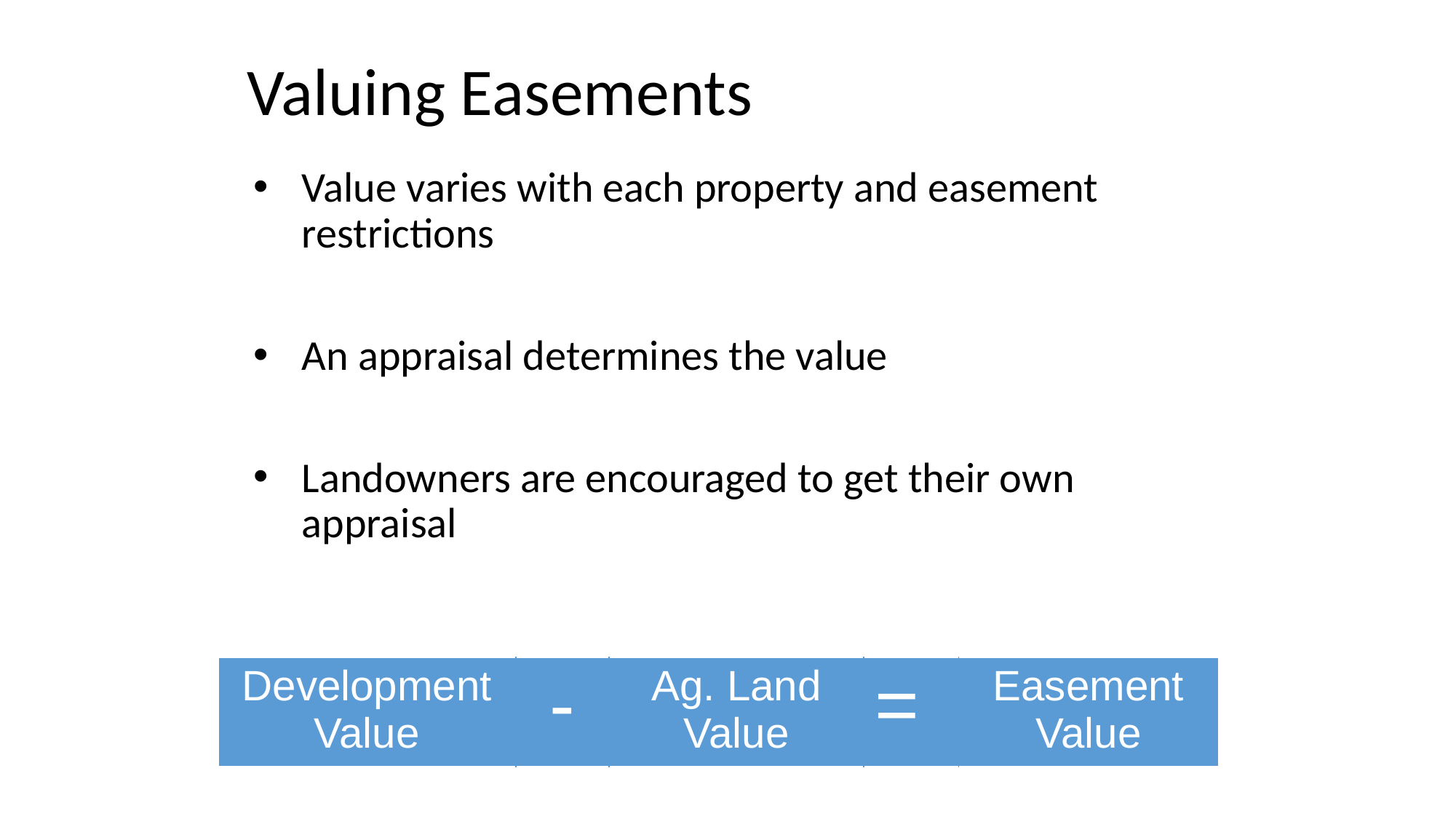

# Valuing Easements
Value varies with each property and easement restrictions

An appraisal determines the value

Landowners are encouraged to get their own appraisal

| Development Value | - | Ag. Land Value | = | Easement Value |
| --- | --- | --- | --- | --- |